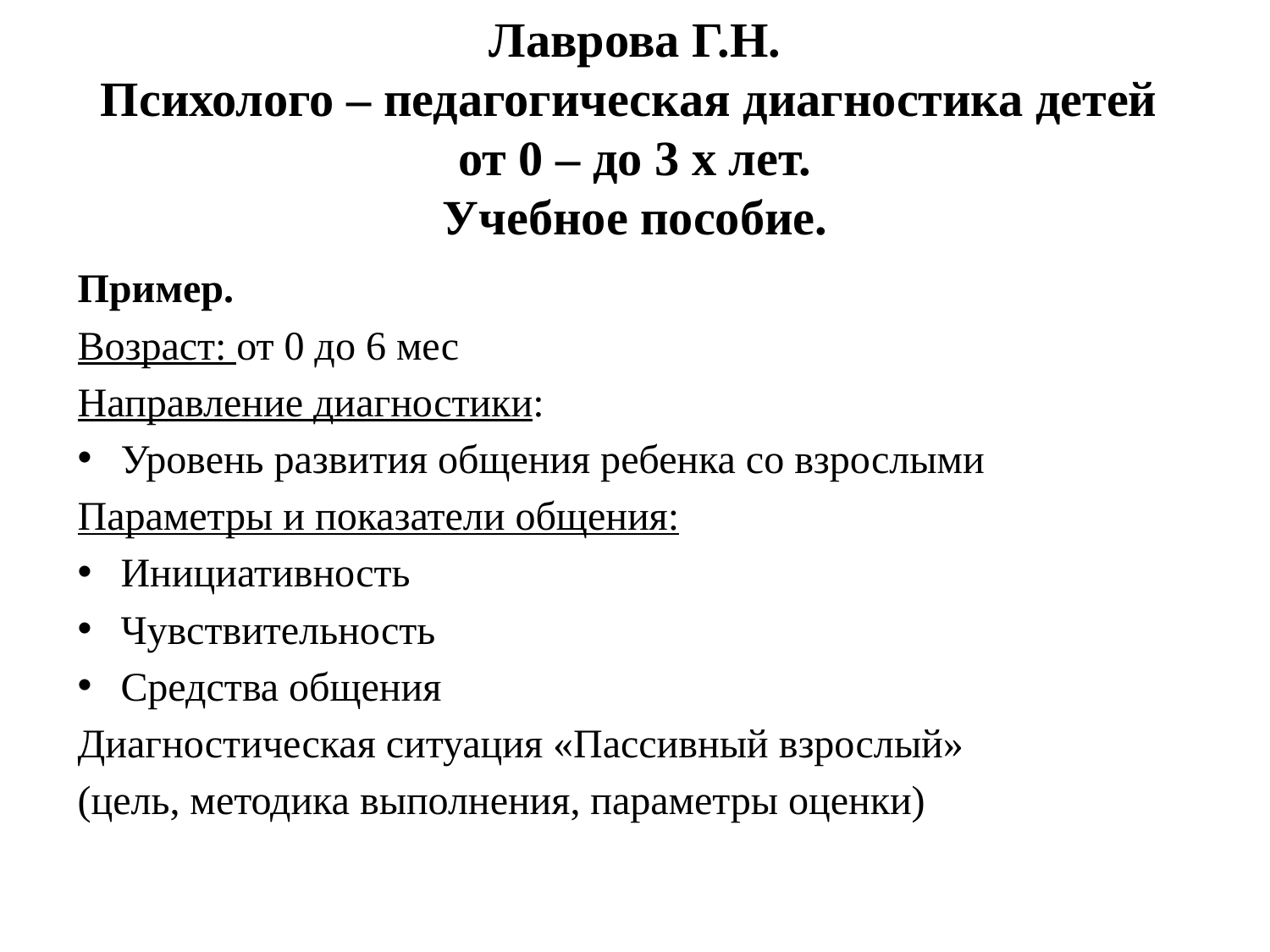

# Лаврова Г.Н. Психолого – педагогическая диагностика детей от 0 – до 3 х лет. Учебное пособие.

Пример.
Возраст: от 0 до 6 мес
Направление диагностики:
Уровень развития общения ребенка со взрослыми
Параметры и показатели общения:
Инициативность
Чувствительность
Средства общения
Диагностическая ситуация «Пассивный взрослый»
(цель, методика выполнения, параметры оценки)